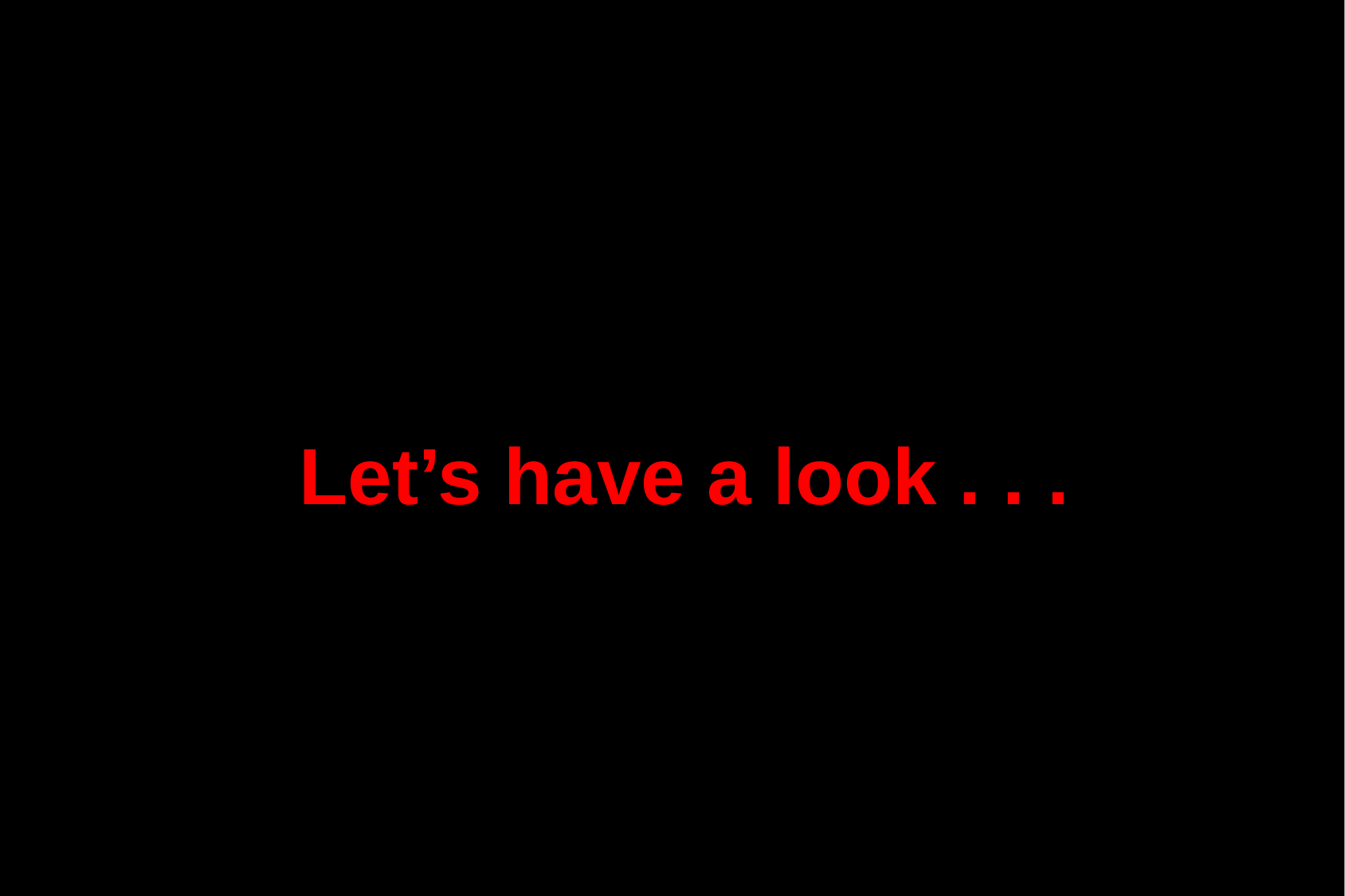

Let’s have a look . . .